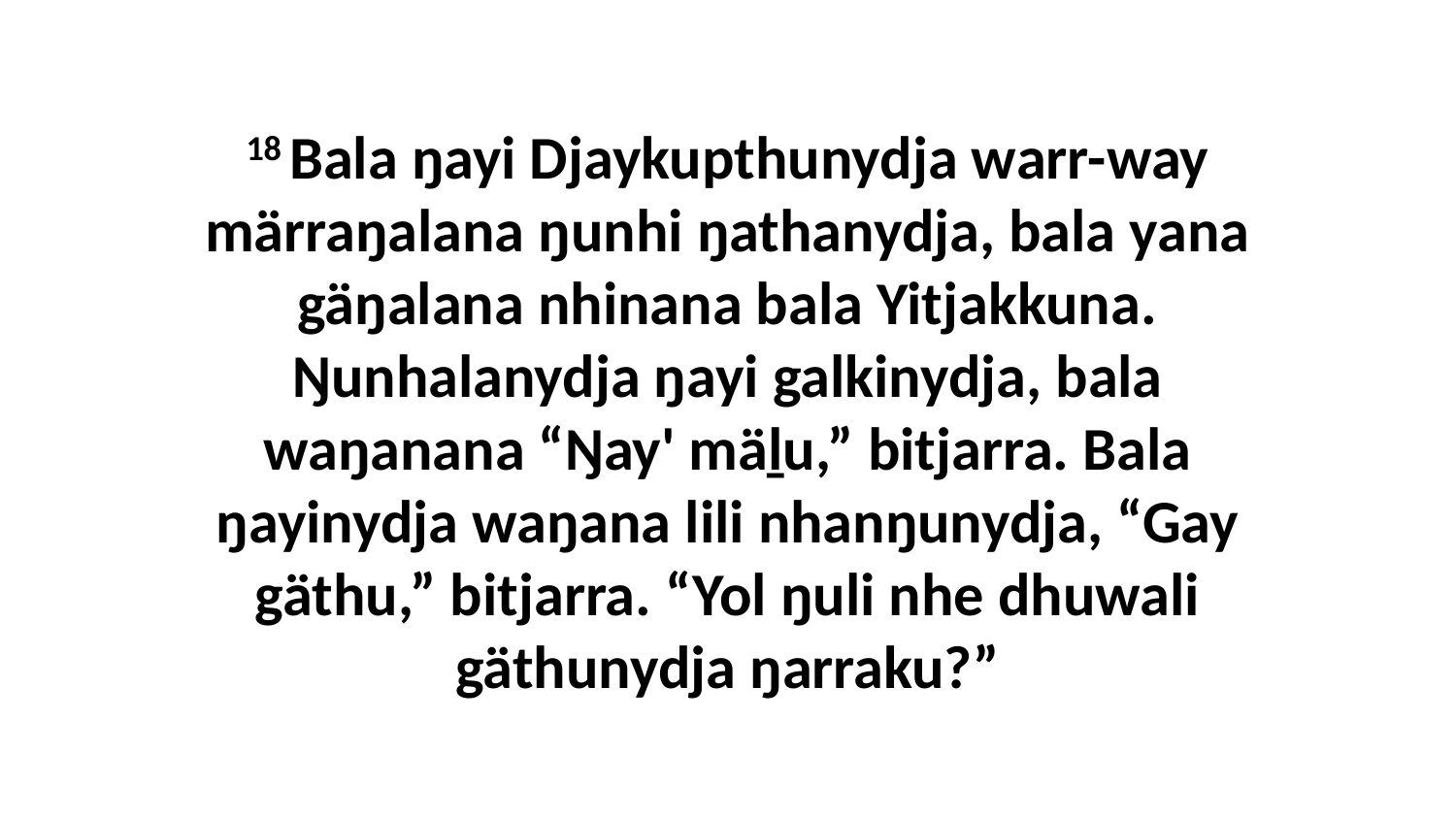

18 Bala ŋayi Djaykupthunydja warr-way märraŋalana ŋunhi ŋathanydja, bala yana gäŋalana nhinana bala Yitjakkuna. Ŋunhalanydja ŋayi galkinydja, bala waŋanana “Ŋay' mäḻu,” bitjarra. Bala ŋayinydja waŋana lili nhanŋunydja, “Gay gäthu,” bitjarra. “Yol ŋuli nhe dhuwali gäthunydja ŋarraku?”